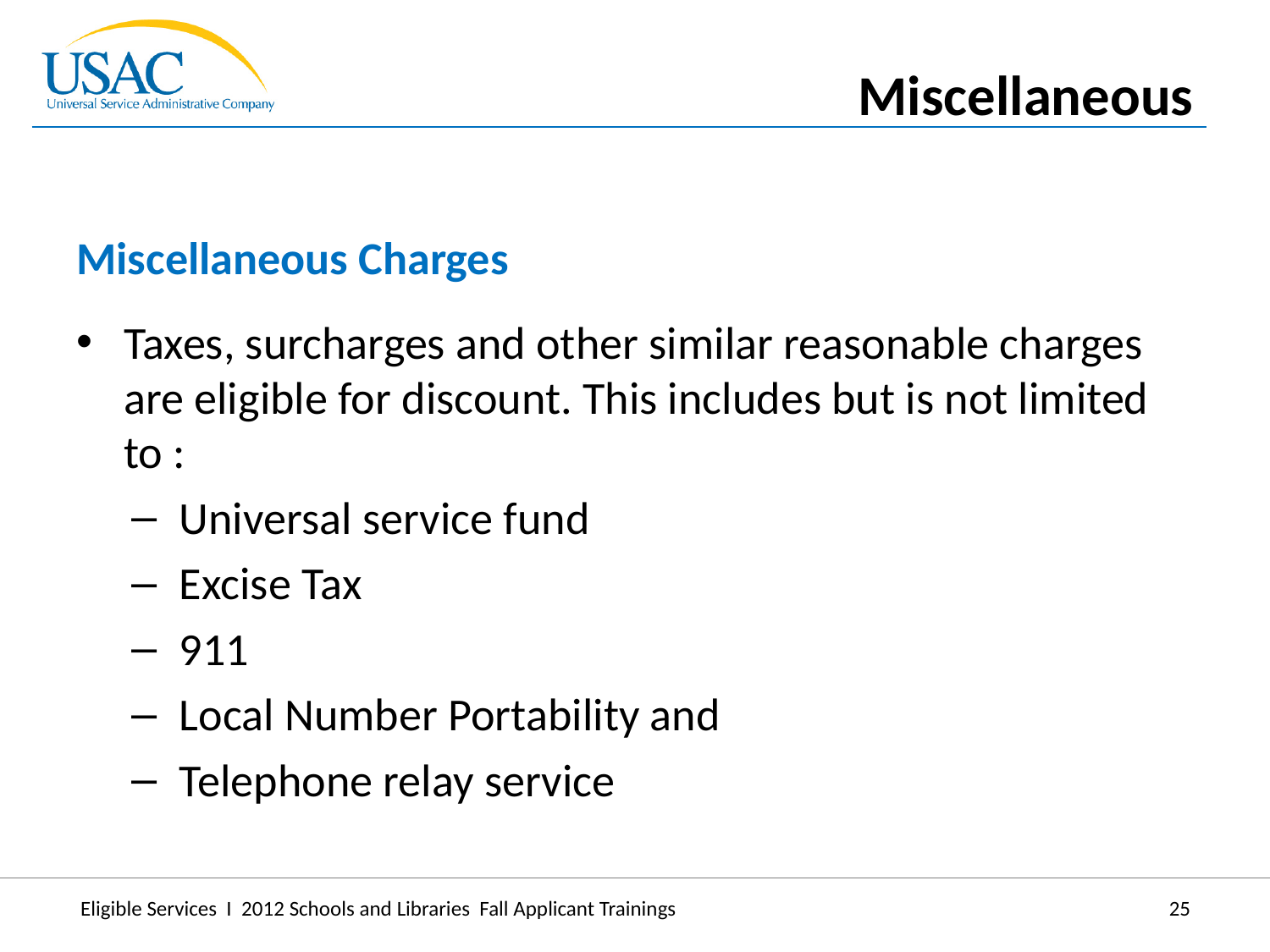

Miscellaneous
Miscellaneous Charges
Taxes, surcharges and other similar reasonable charges are eligible for discount. This includes but is not limited to :
Universal service fund
Excise Tax
911
Local Number Portability and
Telephone relay service